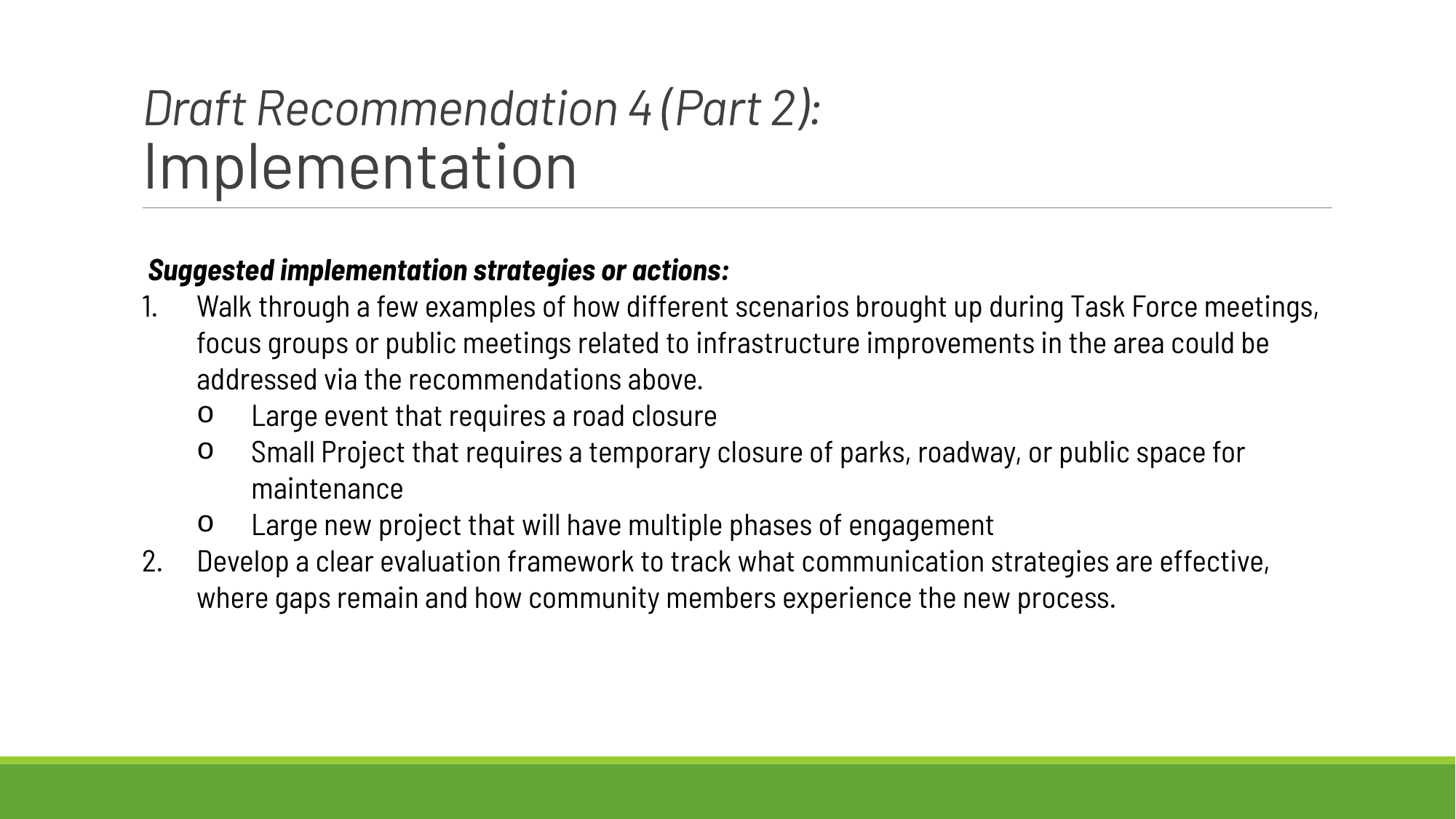

# Draft Recommendation 4 (Part 2): Implementation
 Suggested implementation strategies or actions:
Walk through a few examples of how different scenarios brought up during Task Force meetings, focus groups or public meetings related to infrastructure improvements in the area could be addressed via the recommendations above.
Large event that requires a road closure
Small Project that requires a temporary closure of parks, roadway, or public space for maintenance
Large new project that will have multiple phases of engagement
Develop a clear evaluation framework to track what communication strategies are effective, where gaps remain and how community members experience the new process.